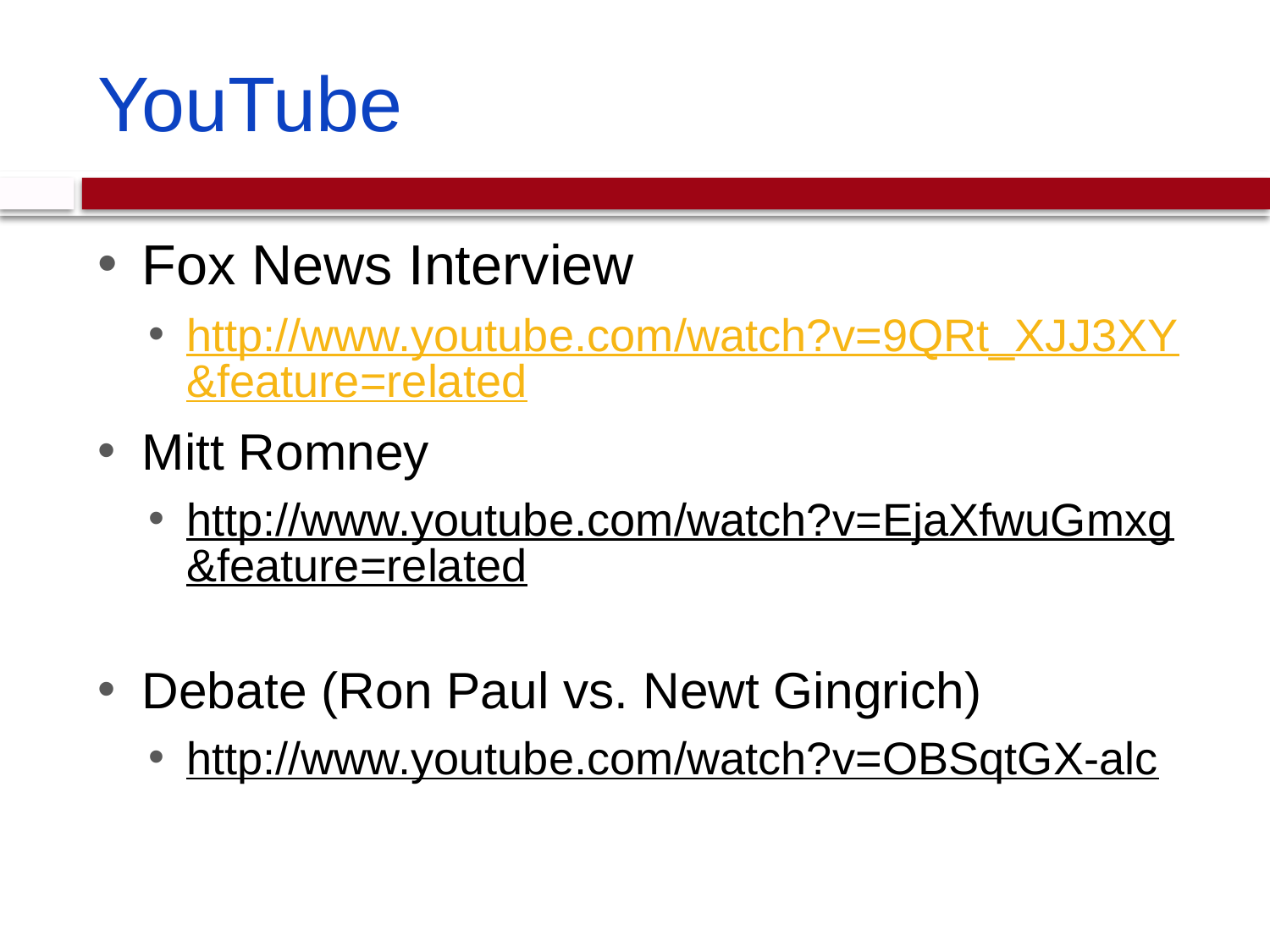

# YouTube
Fox News Interview
http://www.youtube.com/watch?v=9QRt_XJJ3XY&feature=related
Mitt Romney
http://www.youtube.com/watch?v=EjaXfwuGmxg&feature=related
Debate (Ron Paul vs. Newt Gingrich)
http://www.youtube.com/watch?v=OBSqtGX-alc